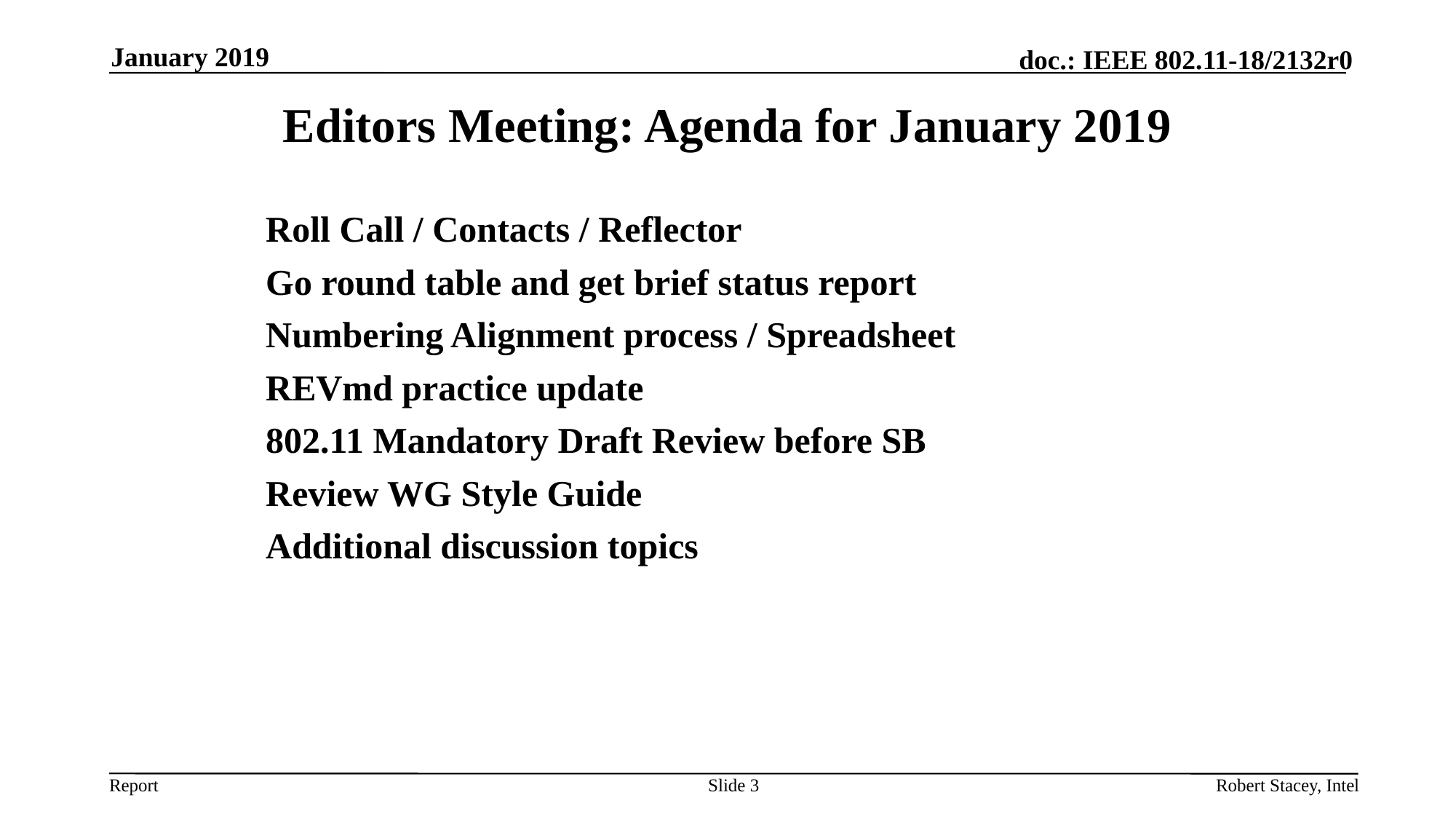

January 2019
# Editors Meeting: Agenda for January 2019
Roll Call / Contacts / Reflector
Go round table and get brief status report
Numbering Alignment process / Spreadsheet
REVmd practice update
802.11 Mandatory Draft Review before SB
Review WG Style Guide
Additional discussion topics

Slide 3
Robert Stacey, Intel